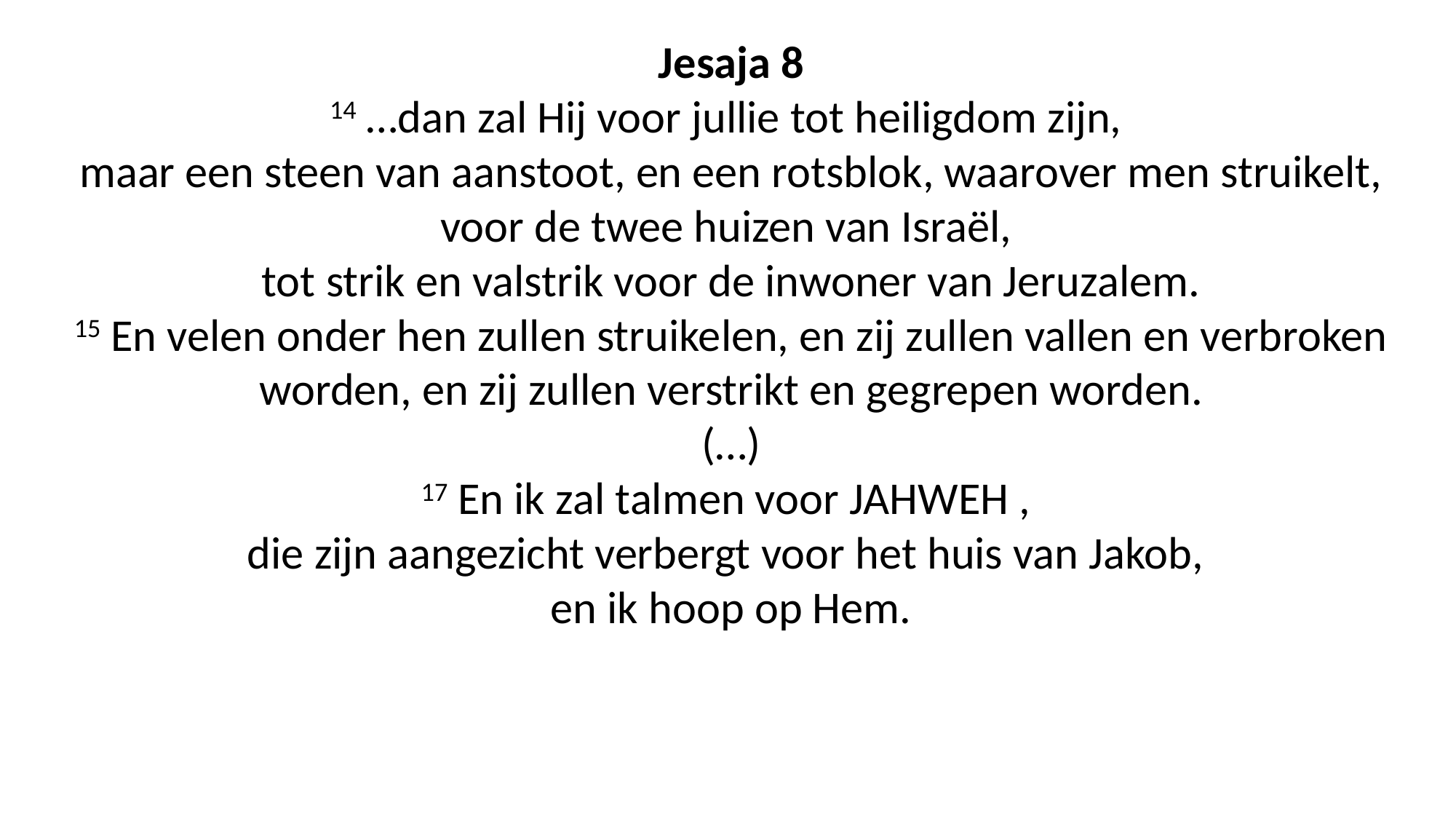

Jesaja 8
14 …dan zal Hij voor jullie tot heiligdom zijn,
maar een steen van aanstoot, en een rotsblok, waarover men struikelt, voor de twee huizen van Israël,
tot strik en valstrik voor de inwoner van Jeruzalem.
15 En velen onder hen zullen struikelen, en zij zullen vallen en verbroken worden, en zij zullen verstrikt en gegrepen worden.
(…)
17 En ik zal talmen voor JAHWEH ,
die zijn aangezicht verbergt voor het huis van Jakob,
en ik hoop op Hem.